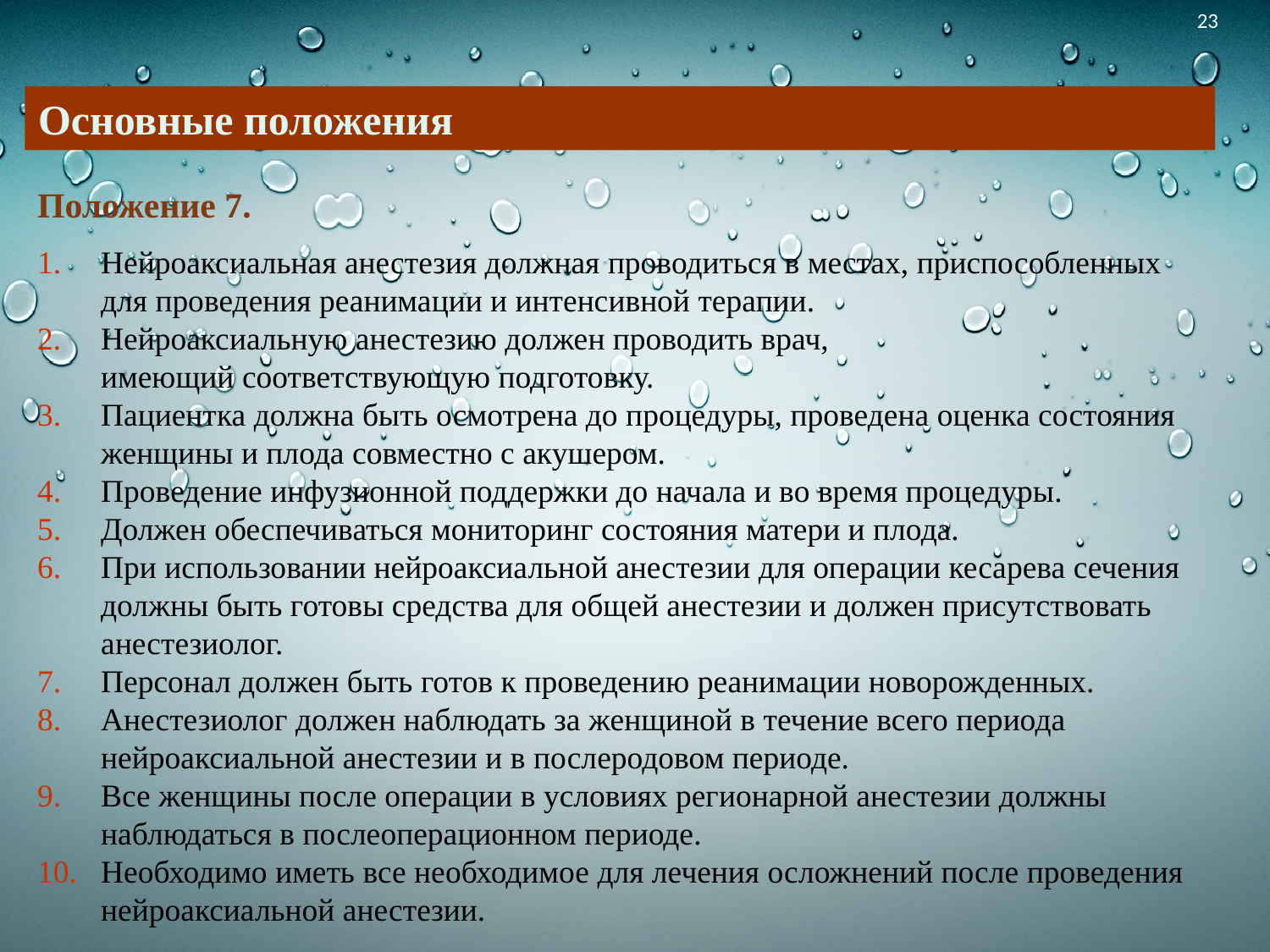

Основные положения
Положение 7.

Нейроаксиальная анестезия должная проводиться в местах, приспособленных
для проведения реанимации и интенсивной терапии.
Нейроаксиальную анестезию должен проводить врач,
имеющий соответствующую подготовку.
Пациентка должна быть осмотрена до процедуры, проведена оценка состояния женщины и плода совместно с акушером.
Проведение инфузионной поддержки до начала и во время процедуры.
Должен обеспечиваться мониторинг состояния матери и плода.
При использовании нейроаксиальной анестезии для операции кесарева сечения должны быть готовы средства для общей анестезии и должен присутствовать анестезиолог.
Персонал должен быть готов к проведению реанимации новорожденных.
Анестезиолог должен наблюдать за женщиной в течение всего периода нейроаксиальной анестезии и в послеродовом периоде.
Все женщины после операции в условиях регионарной анестезии должны наблюдаться в послеоперационном периоде.
Необходимо иметь все необходимое для лечения осложнений после проведения нейроаксиальной анестезии.